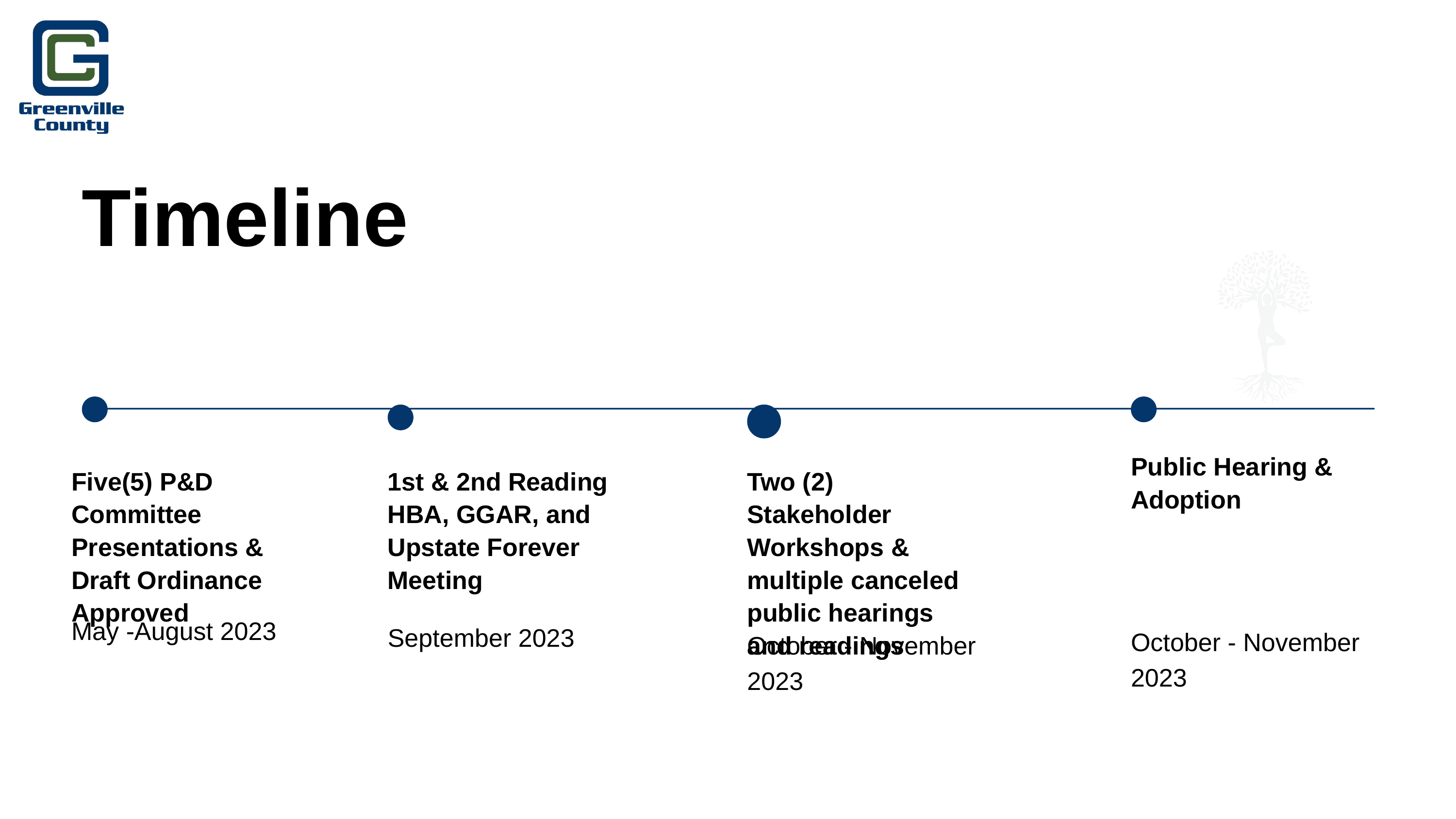

Timeline

Public Hearing & Adoption
Five(5) P&D Committee Presentations &
Draft Ordinance Approved
1st & 2nd Reading
HBA, GGAR, and
Upstate Forever Meeting
Two (2) Stakeholder Workshops & multiple canceled public hearings and readings
May -August 2023
September 2023
October - November 2023
October - November 2023